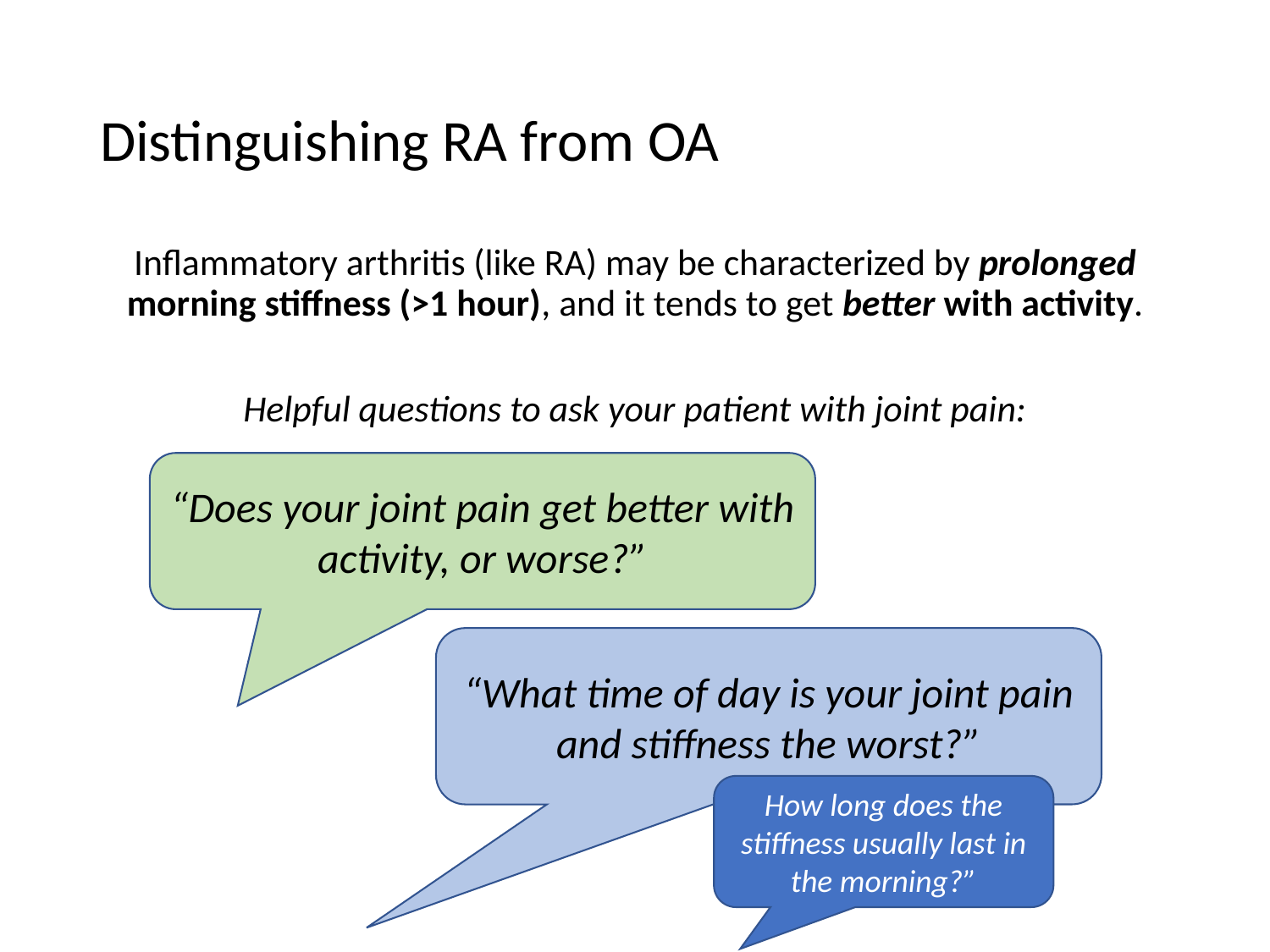

# Distinguishing RA from OA
Inflammatory arthritis (like RA) may be characterized by prolonged morning stiffness (>1 hour), and it tends to get better with activity.

Helpful questions to ask your patient with joint pain:

“Does your joint pain get better with activity, or worse?”
“What time of day is your joint pain and stiffness the worst?”
How long does the stiffness usually last in the morning?”